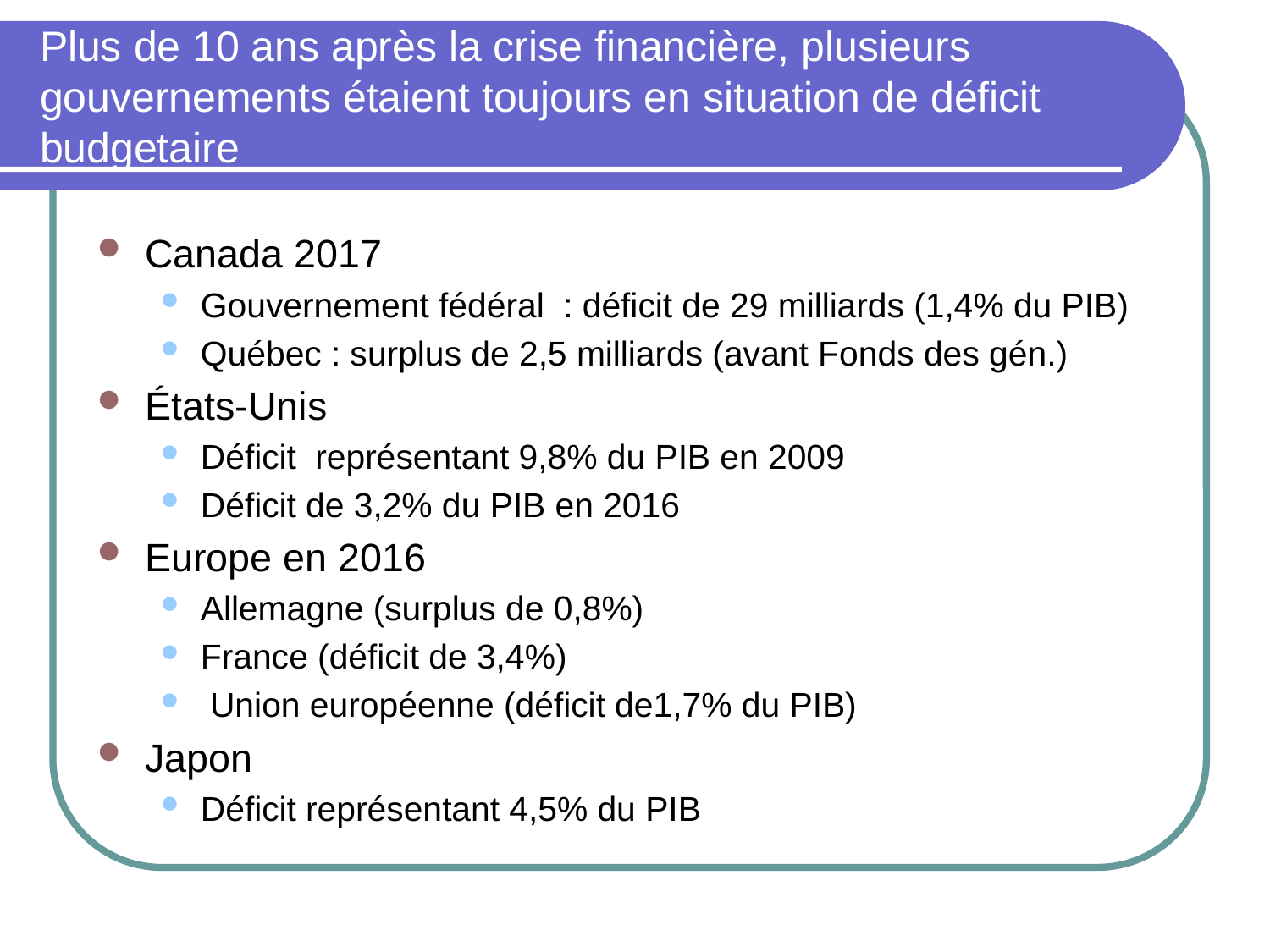

# Plus de 10 ans après la crise financière, plusieurs gouvernements étaient toujours en situation de déficit budgetaire
Canada 2017
Gouvernement fédéral  : déficit de 29 milliards (1,4% du PIB)
Québec : surplus de 2,5 milliards (avant Fonds des gén.)
États-Unis
Déficit  représentant 9,8% du PIB en 2009
Déficit de 3,2% du PIB en 2016
Europe en 2016
Allemagne (surplus de 0,8%)
France (déficit de 3,4%)
 Union européenne (déficit de1,7% du PIB)
Japon
Déficit représentant 4,5% du PIB